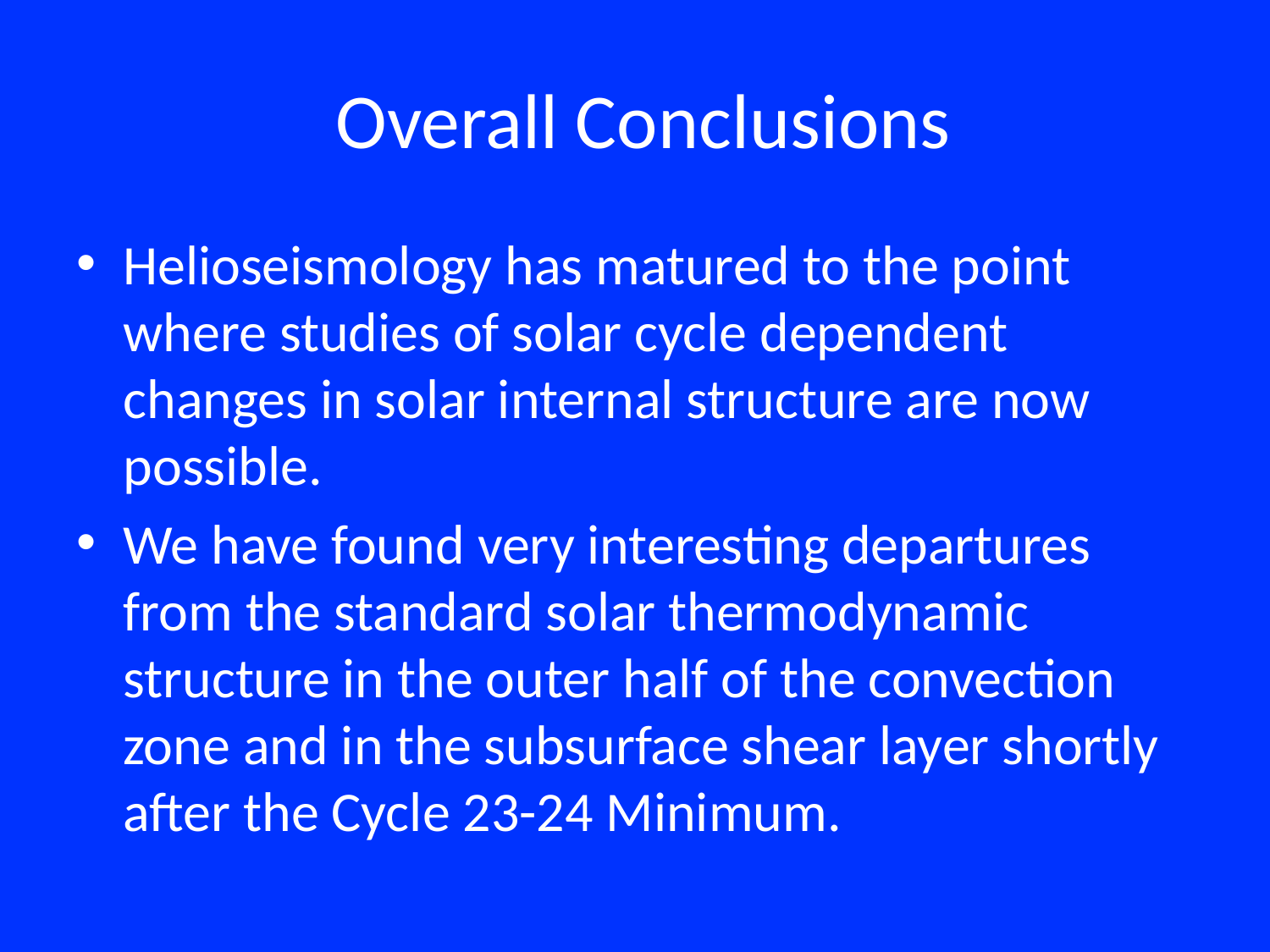

# Overall Conclusions
Helioseismology has matured to the point where studies of solar cycle dependent changes in solar internal structure are now possible.
We have found very interesting departures from the standard solar thermodynamic structure in the outer half of the convection zone and in the subsurface shear layer shortly after the Cycle 23-24 Minimum.